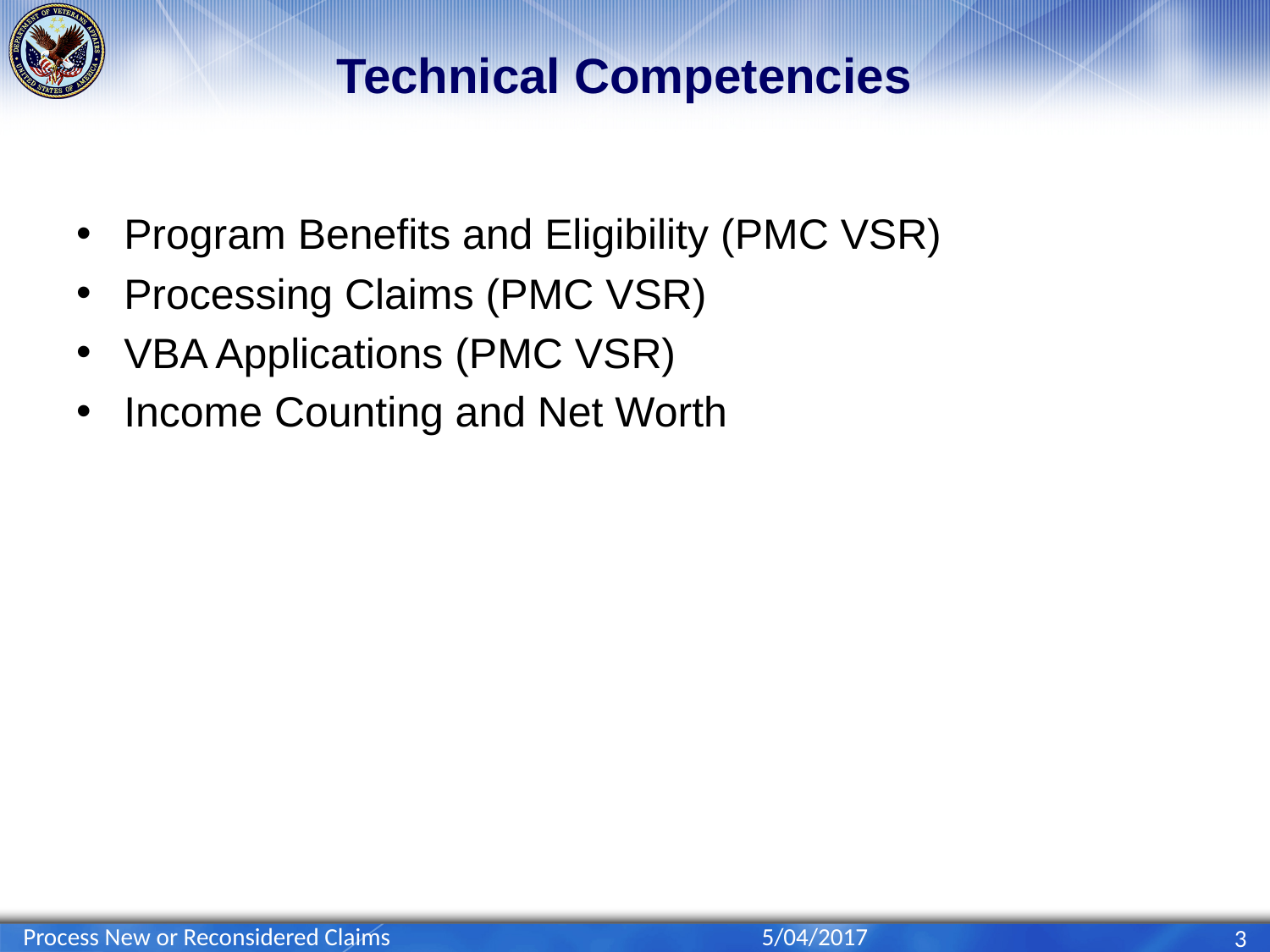

# Technical Competencies
Program Benefits and Eligibility (PMC VSR)
Processing Claims (PMC VSR)
VBA Applications (PMC VSR)
Income Counting and Net Worth
Process New or Reconsidered Claims
5/04/2017
3